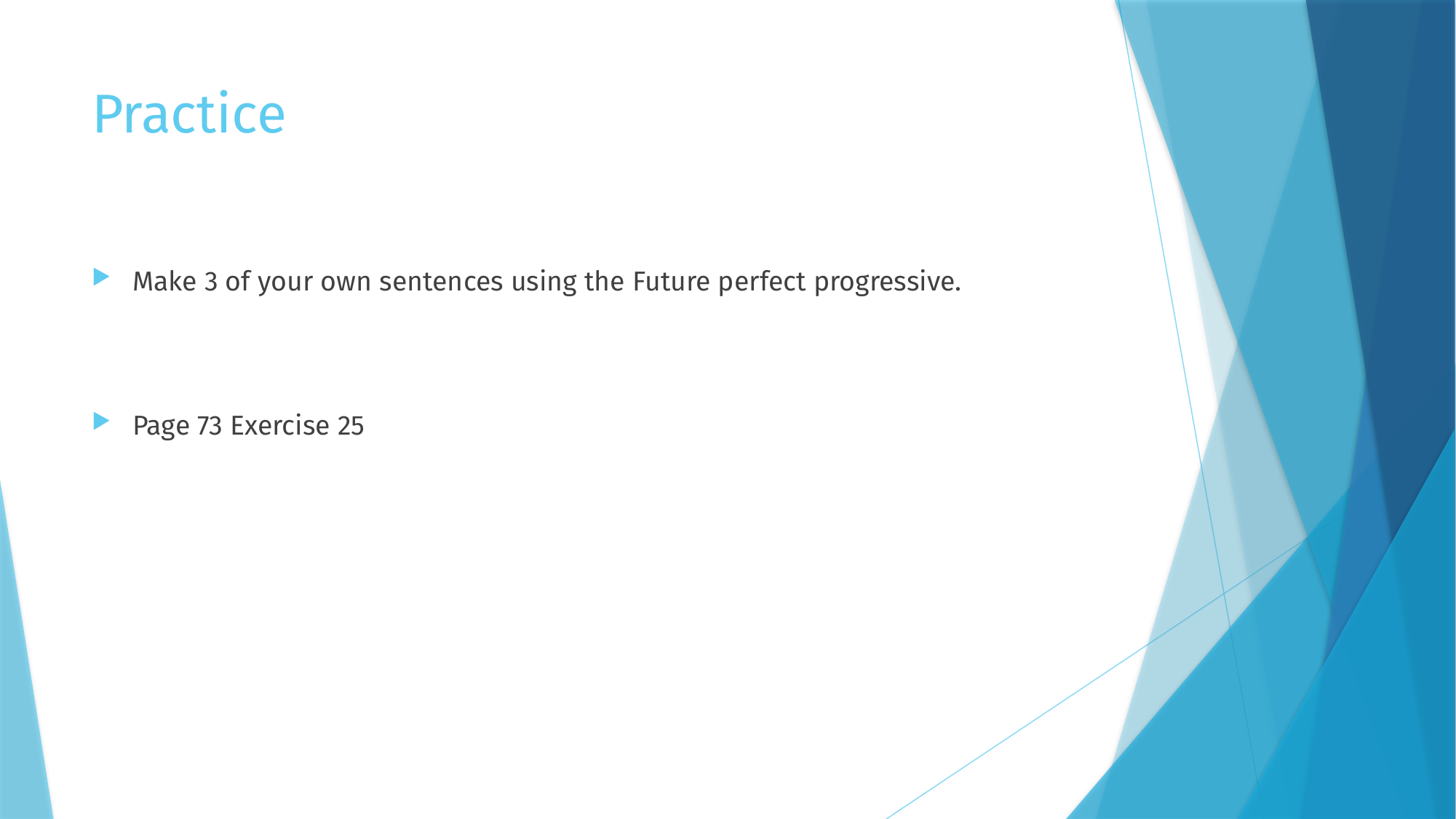

# Practice
Make 3 of your own sentences using the Future perfect progressive.

Page 73 Exercise 25